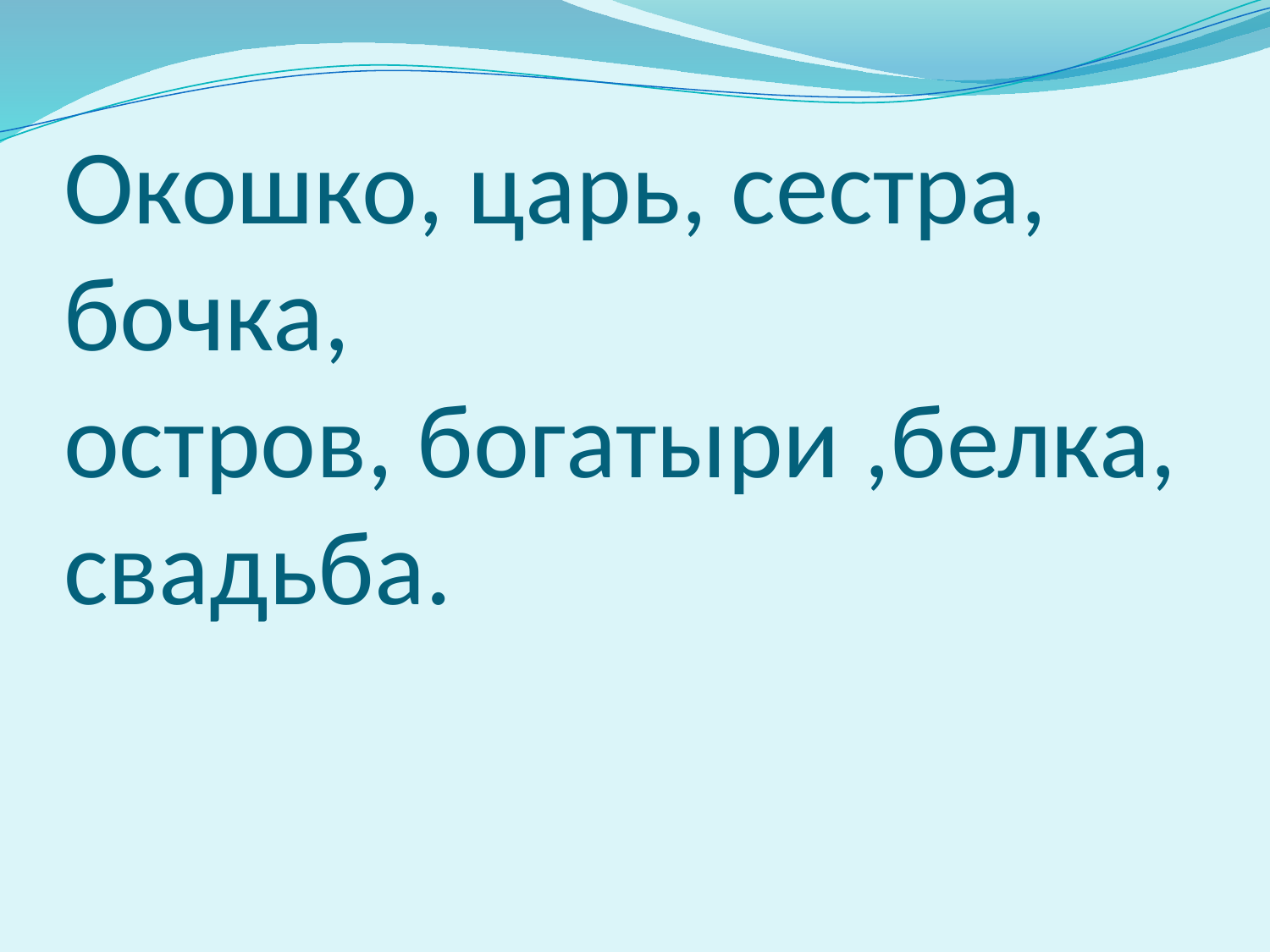

# Окошко, царь, сестра, бочка, остров, богатыри ,белка, свадьба.